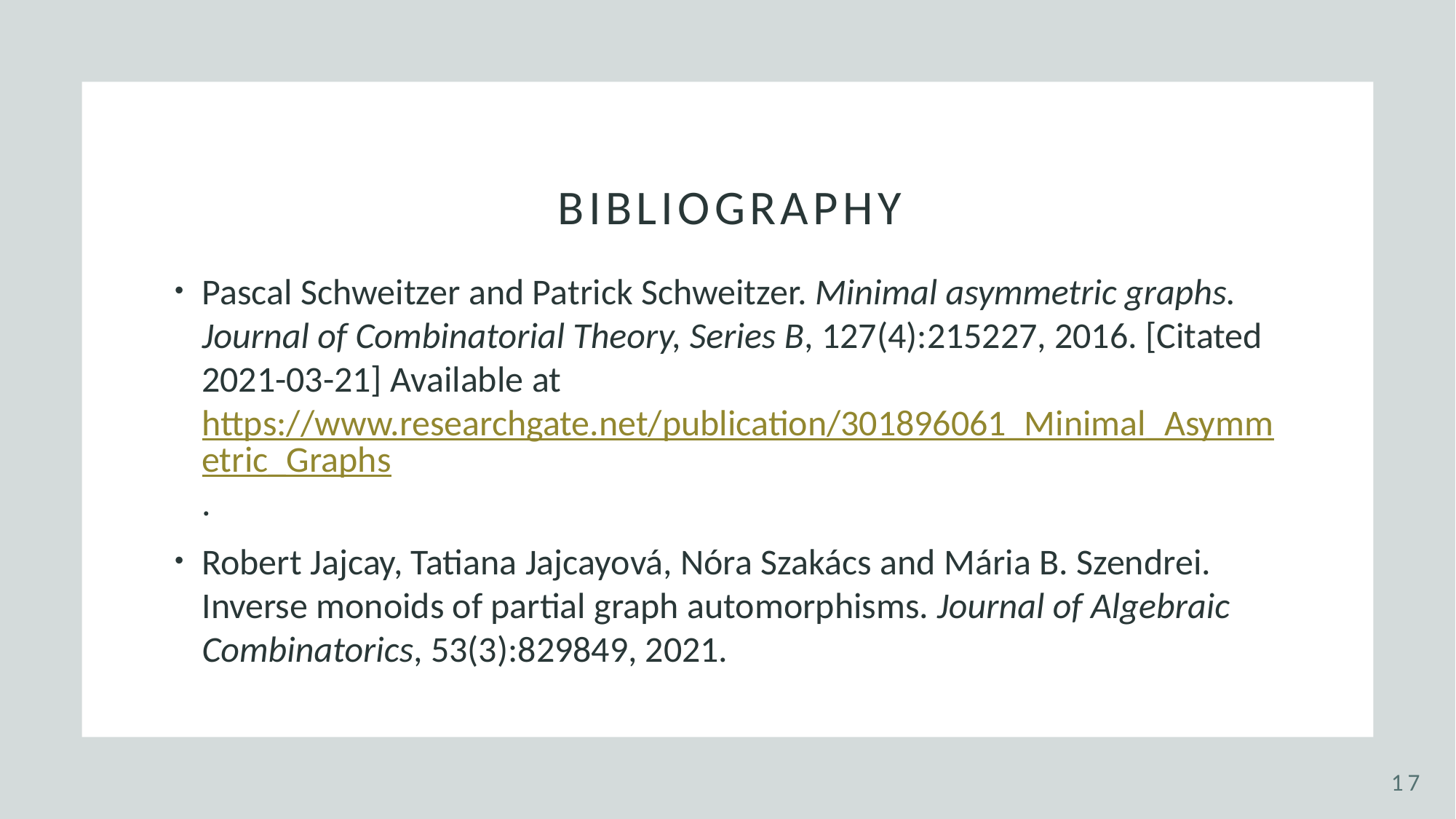

# Bibliography
Pascal Schweitzer and Patrick Schweitzer. Minimal asymmetric graphs. Journal of Combinatorial Theory, Series B, 127(4):215227, 2016. [Citated 2021-03-21] Available at https://www.researchgate.net/publication/301896061_Minimal_Asymmetric_Graphs.
Robert Jajcay, Tatiana Jajcayová, Nóra Szakács and Mária B. Szendrei. Inverse monoids of partial graph automorphisms. Journal of Algebraic Combinatorics, 53(3):829849, 2021.
17